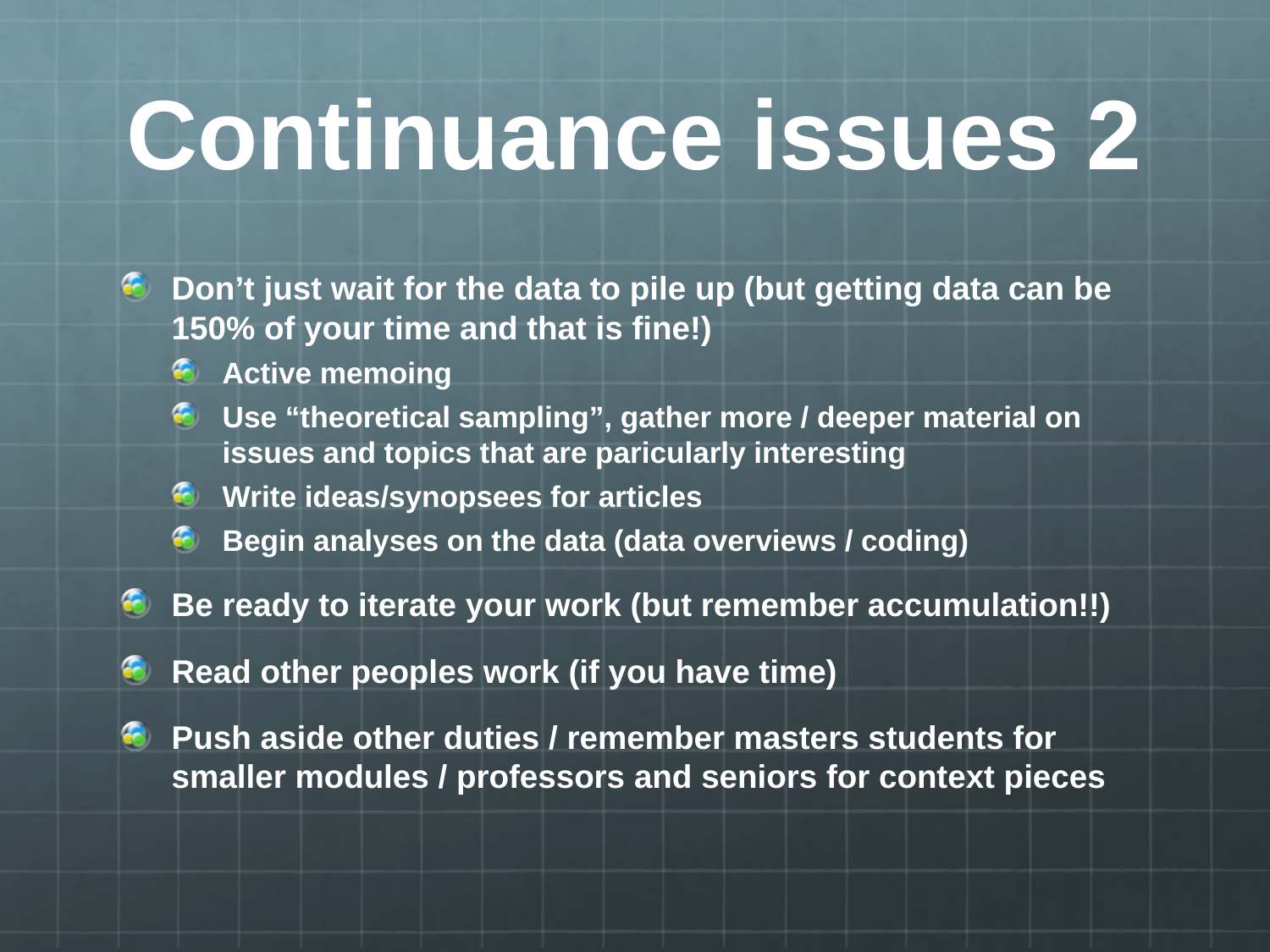

# Continuance issues 2
Don’t just wait for the data to pile up (but getting data can be 150% of your time and that is fine!)
Active memoing
Use “theoretical sampling”, gather more / deeper material on issues and topics that are paricularly interesting
Write ideas/synopsees for articles
Begin analyses on the data (data overviews / coding)
Be ready to iterate your work (but remember accumulation!!)
Read other peoples work (if you have time)
Push aside other duties / remember masters students for smaller modules / professors and seniors for context pieces